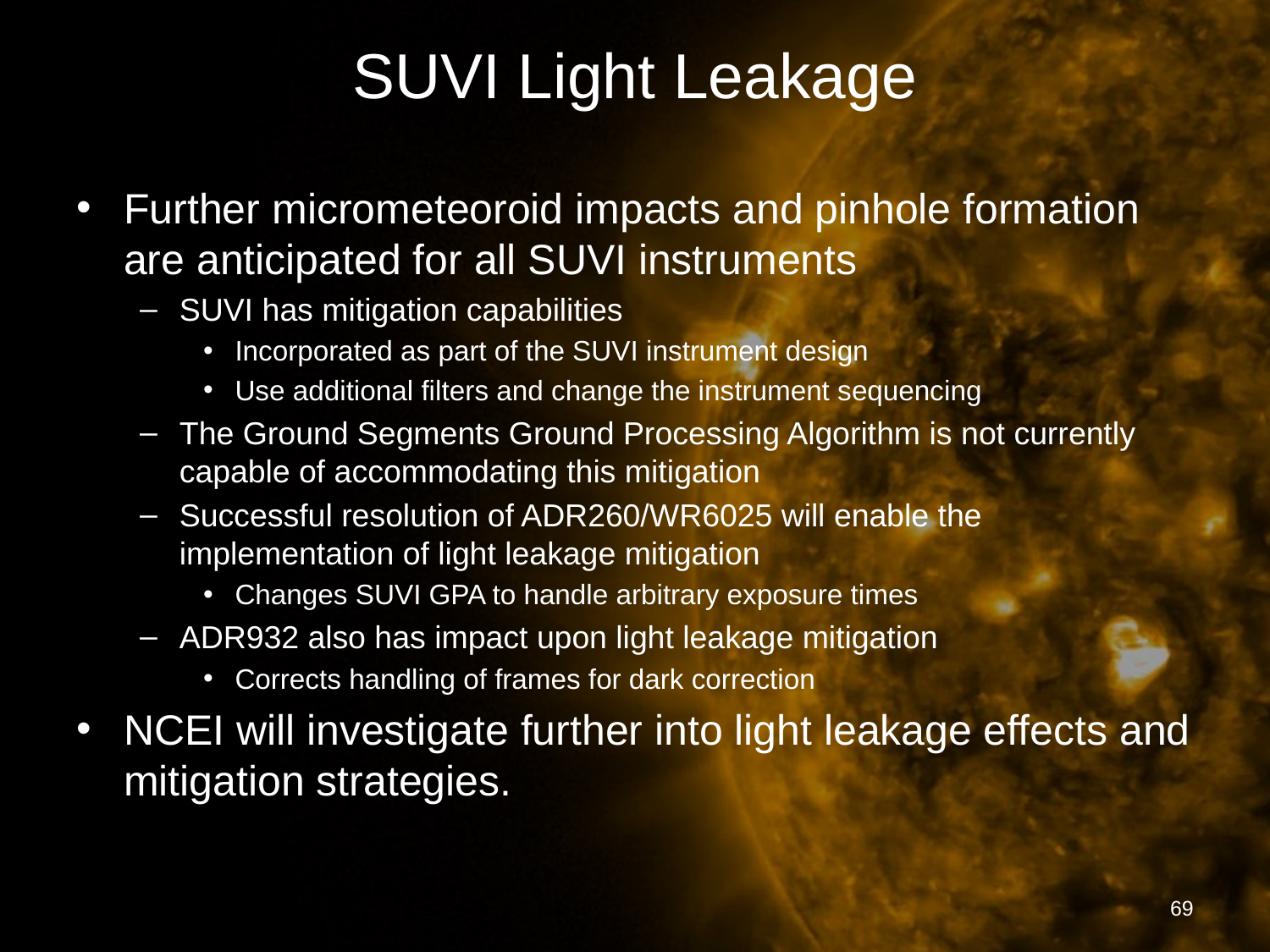

# SUVI Light Leakage
Further micrometeoroid impacts and pinhole formation are anticipated for all SUVI instruments
SUVI has mitigation capabilities
Incorporated as part of the SUVI instrument design
Use additional filters and change the instrument sequencing
The Ground Segments Ground Processing Algorithm is not currently capable of accommodating this mitigation
Successful resolution of ADR260/WR6025 will enable the implementation of light leakage mitigation
Changes SUVI GPA to handle arbitrary exposure times
ADR932 also has impact upon light leakage mitigation
Corrects handling of frames for dark correction
NCEI will investigate further into light leakage effects and mitigation strategies.

69